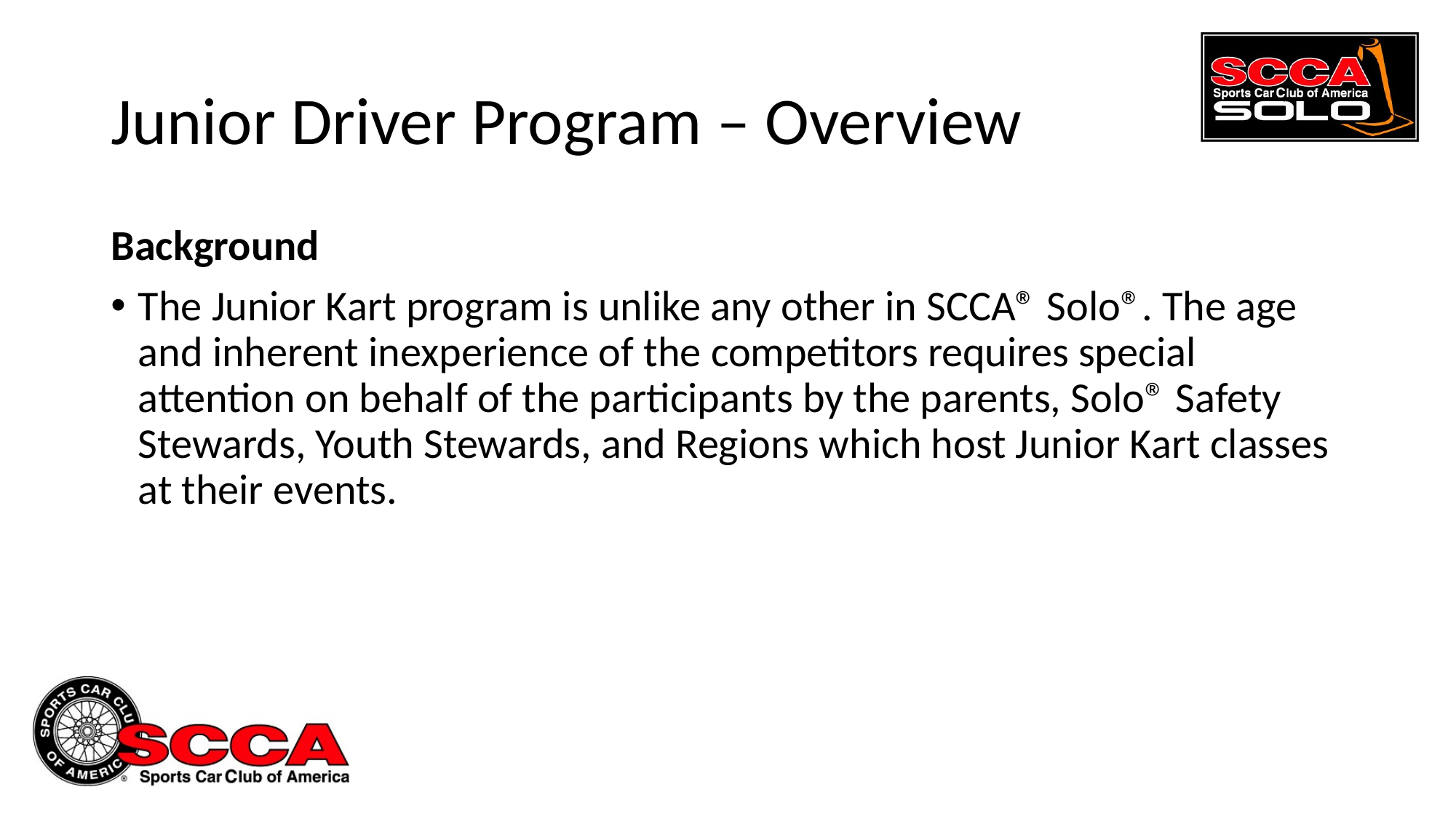

# Junior Driver Program – Overview
Background
The Junior Kart program is unlike any other in SCCA® Solo®. The age and inherent inexperience of the competitors requires special attention on behalf of the participants by the parents, Solo® Safety Stewards, Youth Stewards, and Regions which host Junior Kart classes at their events.